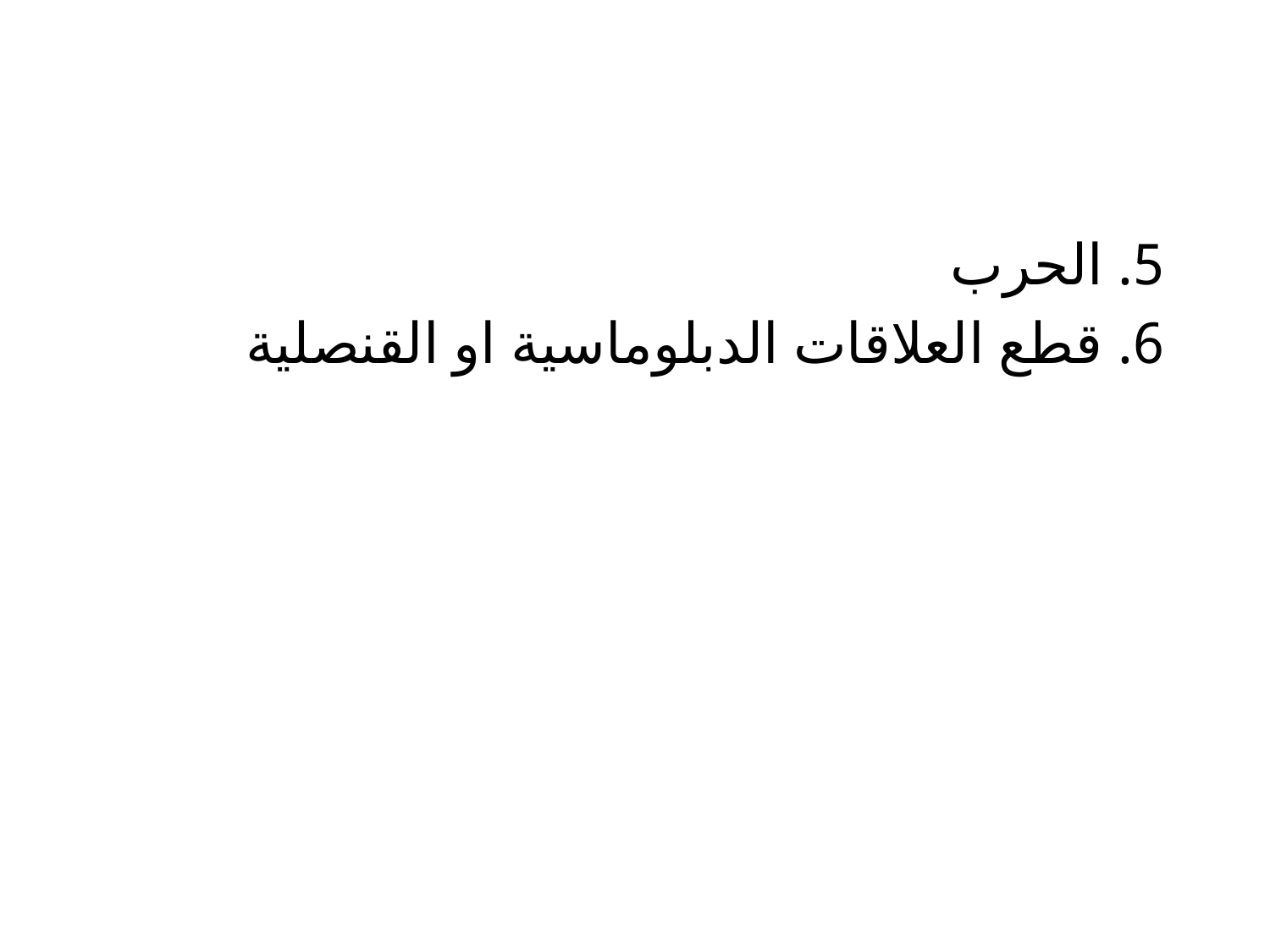

#
  5. الحرب
  6. قطع العلاقات الدبلوماسية او القنصلية